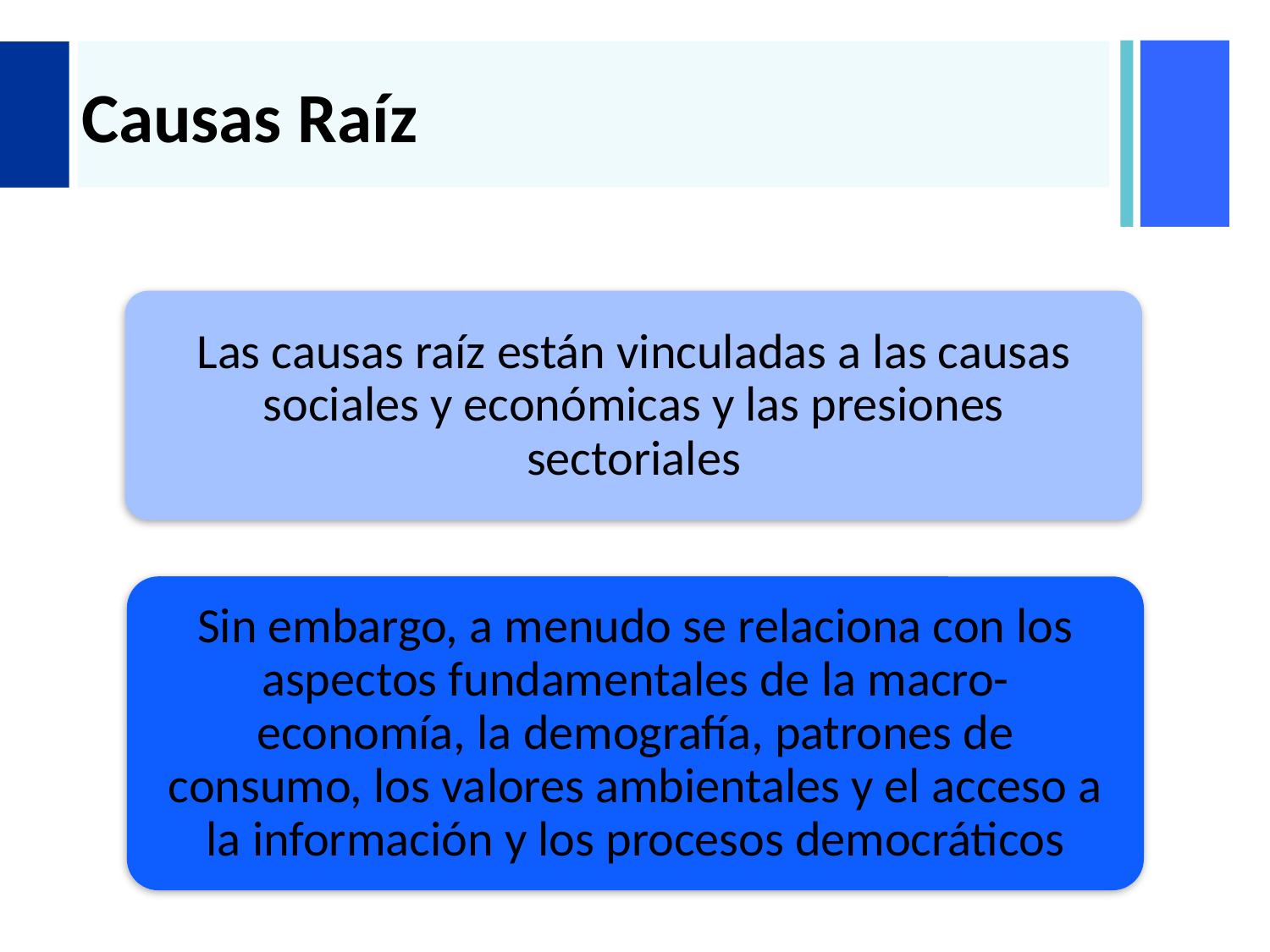

# Causas Raíz

Las causas raíz están vinculadas a las causas sociales y económicas y las presiones sectoriales

Sin embargo, a menudo se relaciona con los aspectos fundamentales de la macro-economía, la demografía, patrones de consumo, los valores ambientales y el acceso a la información y los procesos democráticos